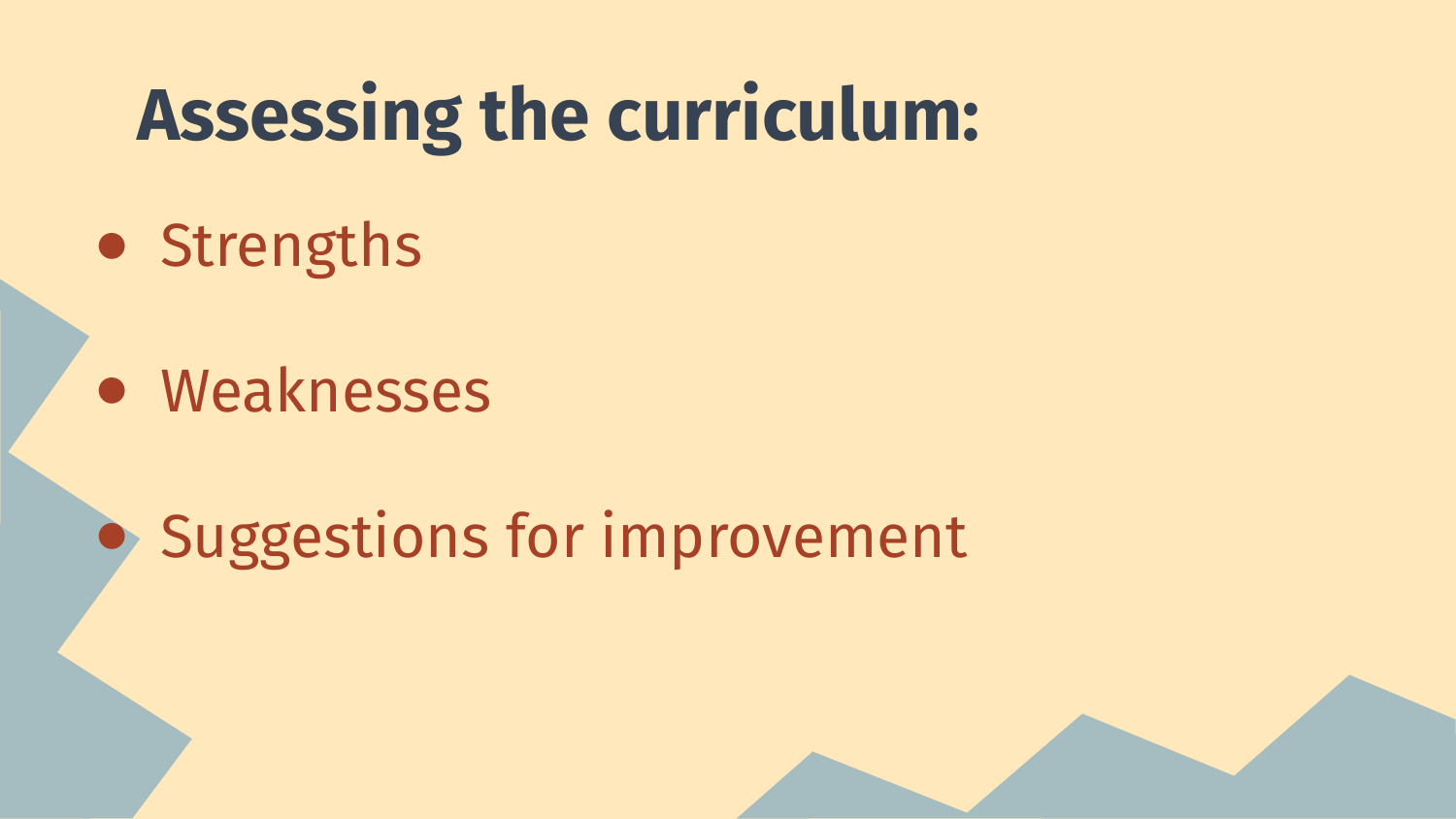

# Assessing the curriculum:
Strengths

Weaknesses

Suggestions for improvement